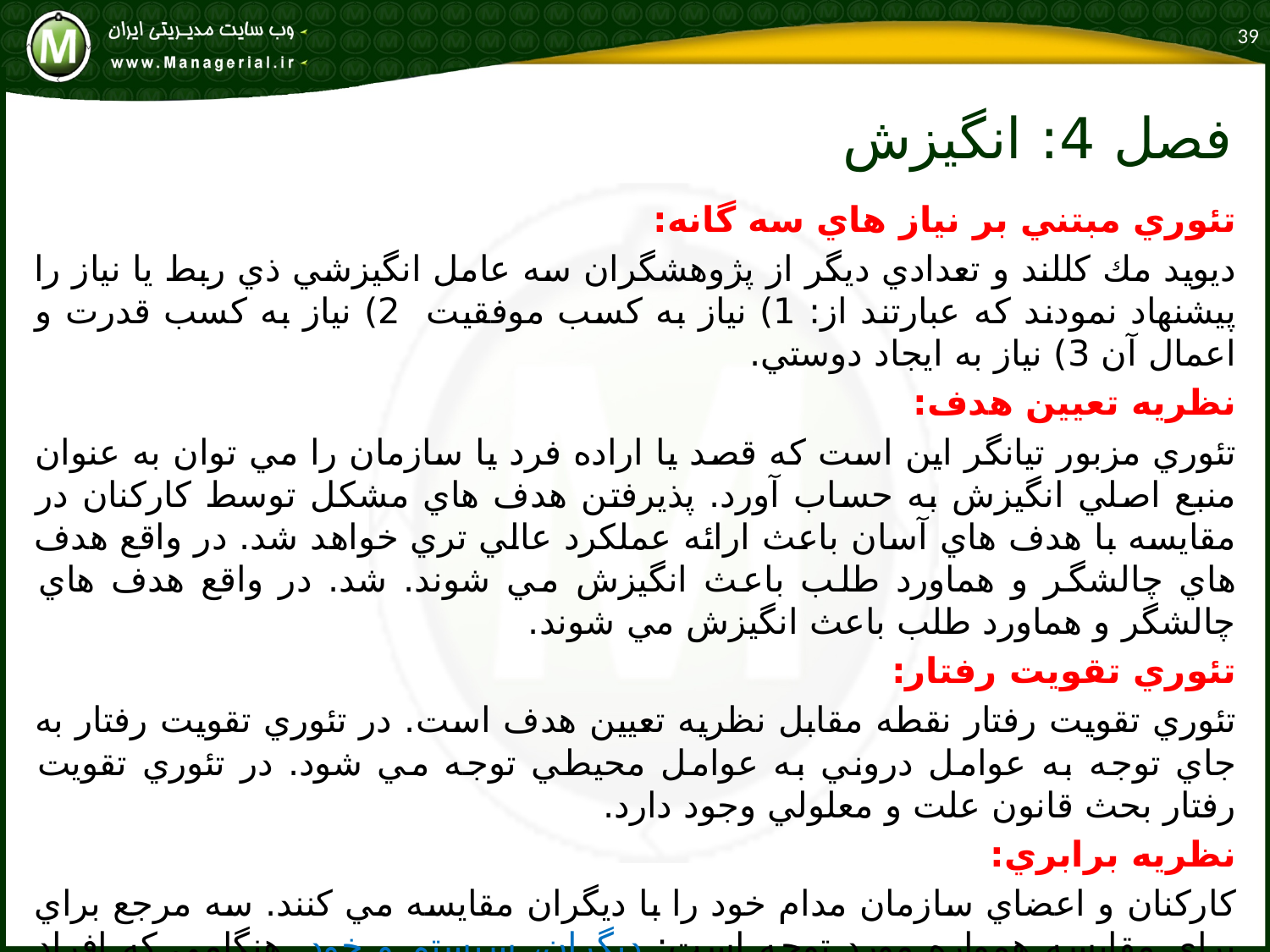

39
# فصل 4: انگيزش
تئوري مبتني بر نياز هاي سه گانه:
ديويد مك كللند و تعدادي ديگر از پژوهشگران سه عامل انگيزشي ذي ربط يا نياز را پيشنهاد نمودند كه عبارتند از: 1) نياز به كسب موفقيت  2) نياز به كسب قدرت و اعمال آن 3) نياز به ايجاد دوستي.
نظريه تعيين هدف:
تئوري مزبور تيانگر اين است كه قصد يا اراده فرد يا سازمان را مي توان به عنوان منبع اصلي انگيزش به حساب آورد. پذيرفتن هدف هاي مشكل توسط كاركنان در مقايسه با هدف هاي آسان باعث ارائه عملكرد عالي تري خواهد شد. در واقع هدف هاي چالشگر و هماورد طلب باعث انگيزش مي شوند. شد. در واقع هدف هاي چالشگر و هماورد طلب باعث انگيزش مي شوند.
تئوري تقويت رفتار:
تئوري تقويت رفتار نقطه مقابل نظريه تعيين هدف است. در تئوري تقويت رفتار به جاي توجه به عوامل دروني به عوامل محيطي توجه مي شود. در تئوري تقويت رفتار بحث قانون علت و معلولي وجود دارد.
نظريه برابري:
كاركنان و اعضاي سازمان مدام خود را با ديگران مقايسه مي كنند. سه مرجع براي براي مقايسه همواره مورد توجه است: ديگران، سيستم و خود. هنگامي كه افراد بين داده و ستاده در مقايسه با ديگران نوعي ظلم و نابرابري مشاهده كنند دچار نوعي تنش می شوند و این تنش باعث ایجاد